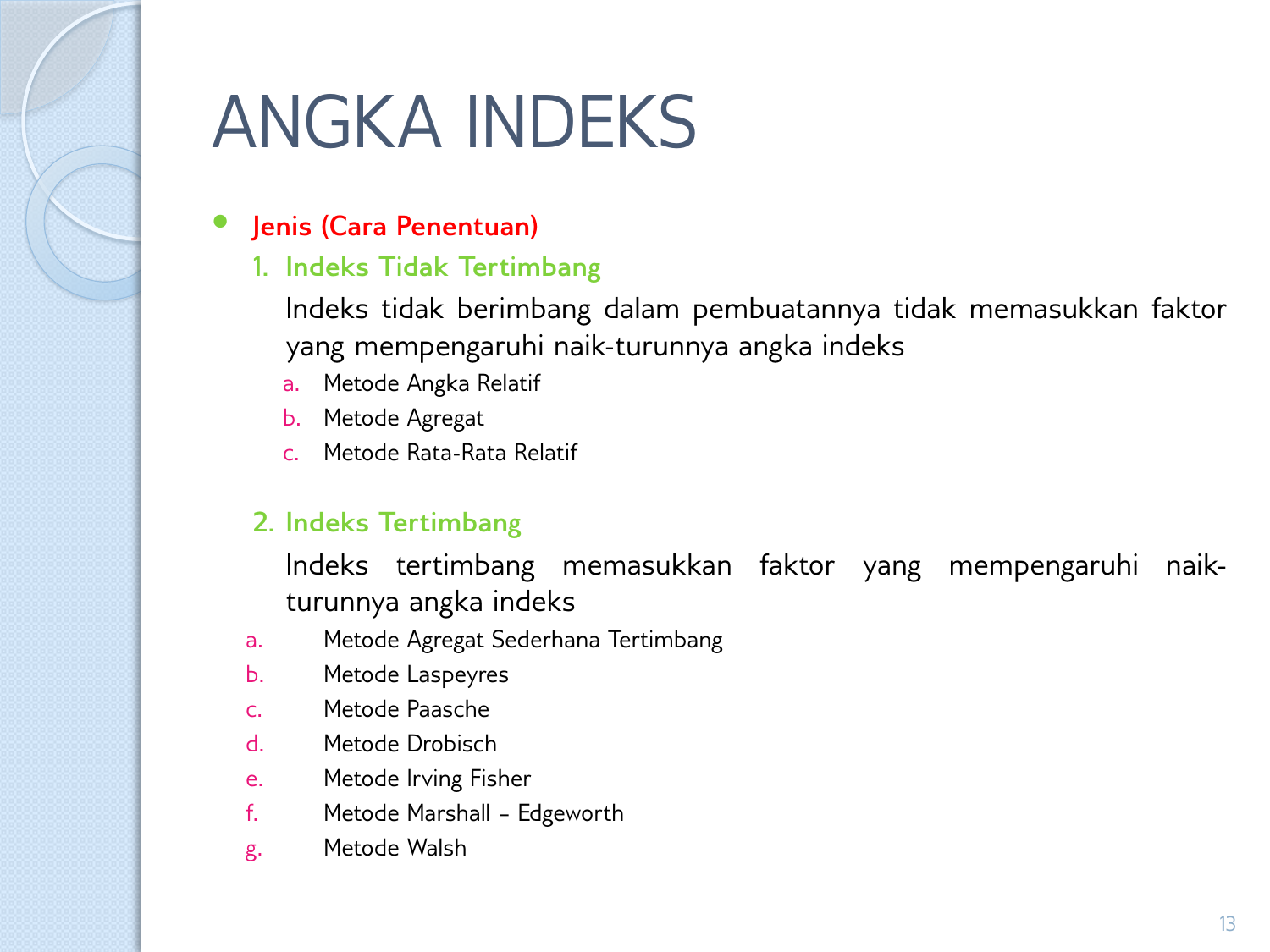

# ANGKA INDEKS
Jenis (Cara Penentuan)
Indeks Tidak Tertimbang
	Indeks tidak berimbang dalam pembuatannya tidak memasukkan faktor yang mempengaruhi naik-turunnya angka indeks
Metode Angka Relatif
Metode Agregat
Metode Rata-Rata Relatif

Indeks Tertimbang
	Indeks tertimbang memasukkan faktor yang mempengaruhi naik-turunnya angka indeks
Metode Agregat Sederhana Tertimbang
Metode Laspeyres
Metode Paasche
Metode Drobisch
Metode Irving Fisher
Metode Marshall – Edgeworth
Metode Walsh

13